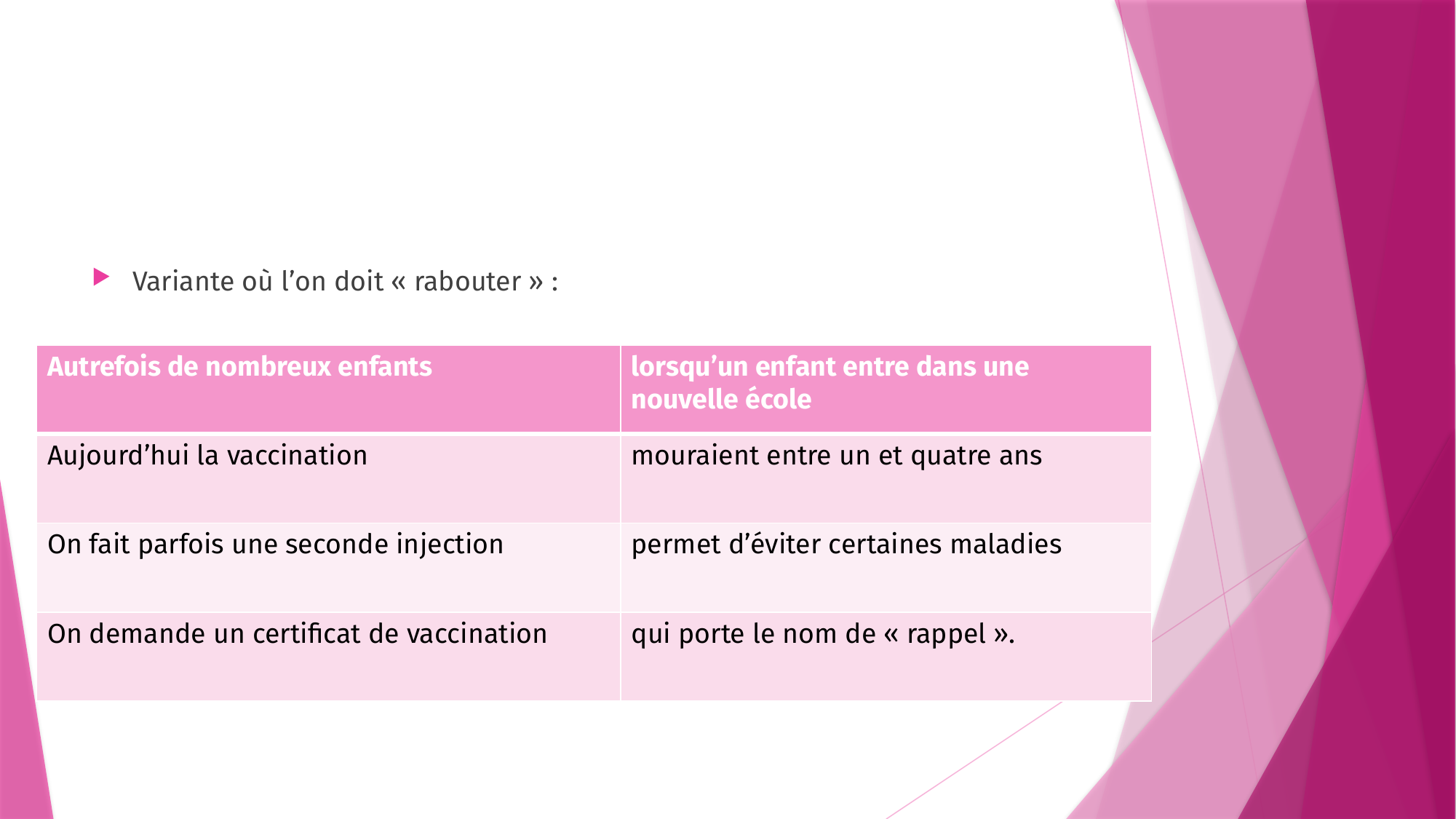

#
Variante où l’on doit « rabouter » :

| Autrefois de nombreux enfants | lorsqu’un enfant entre dans une nouvelle école |
| --- | --- |
| Aujourd’hui la vaccination | mouraient entre un et quatre ans |
| On fait parfois une seconde injection | permet d’éviter certaines maladies |
| On demande un certificat de vaccination | qui porte le nom de « rappel ». |